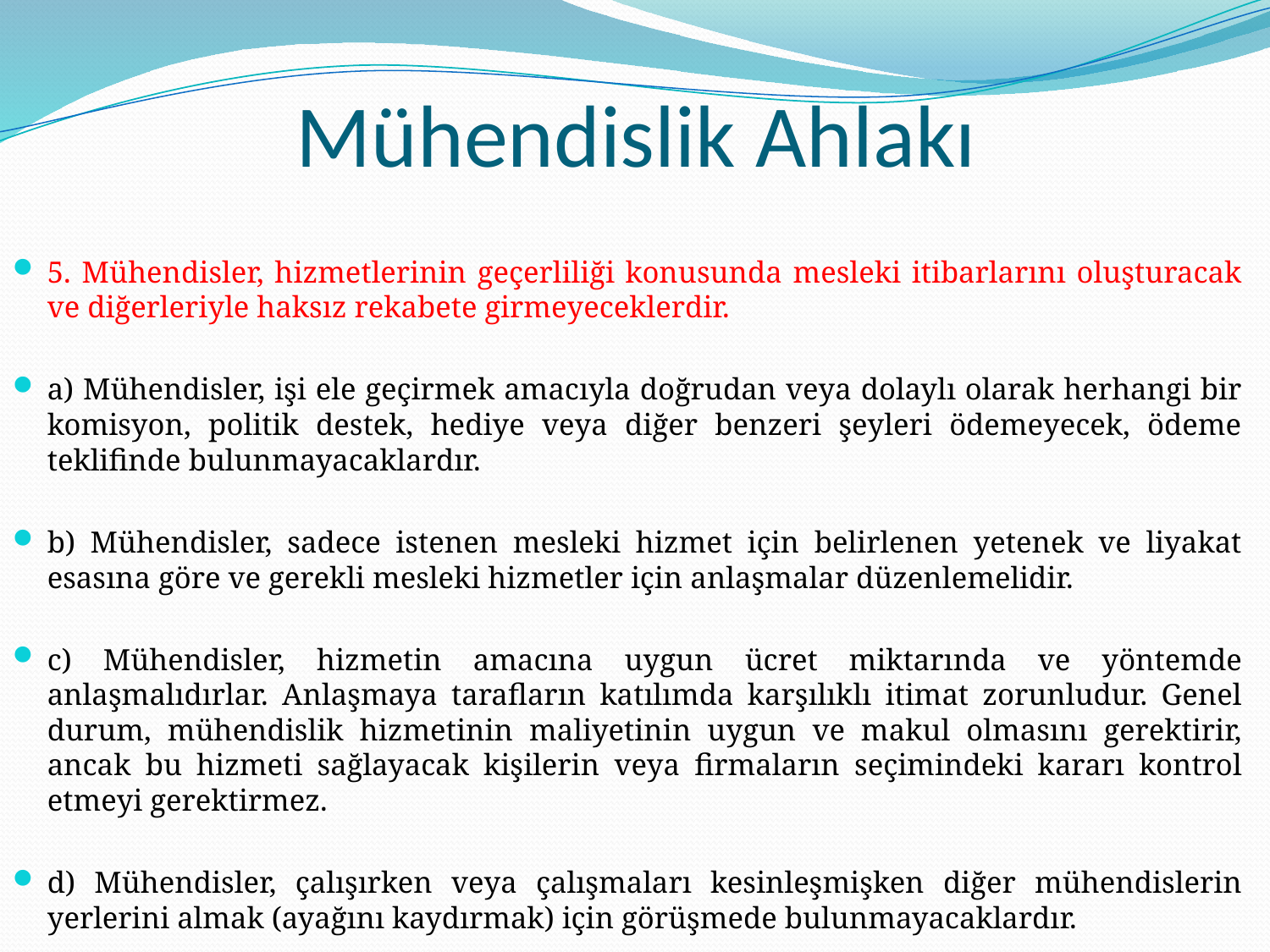

# Mühendislik Ahlakı

5. Mühendisler, hizmetlerinin geçerliliği konusunda mesleki itibarlarını oluşturacak ve diğerleriyle haksız rekabete girmeyeceklerdir.

a) Mühendisler, işi ele geçirmek amacıyla doğrudan veya dolaylı olarak herhangi bir komisyon, politik destek, hediye veya diğer benzeri şeyleri ödemeyecek, ödeme teklifinde bulunmayacaklardır.

b) Mühendisler, sadece istenen mesleki hizmet için belirlenen yetenek ve liyakat esasına göre ve gerekli mesleki hizmetler için anlaşmalar düzenlemelidir.

c) Mühendisler, hizmetin amacına uygun ücret miktarında ve yöntemde anlaşmalıdırlar. Anlaşmaya tarafların katılımda karşılıklı itimat zorunludur. Genel durum, mühendislik hizmetinin maliyetinin uygun ve makul olmasını gerektirir, ancak bu hizmeti sağlayacak kişilerin veya firmaların seçimindeki kararı kontrol etmeyi gerektirmez.

d) Mühendisler, çalışırken veya çalışmaları kesinleşmişken diğer mühendislerin yerlerini almak (ayağını kaydırmak) için görüşmede bulunmayacaklardır.